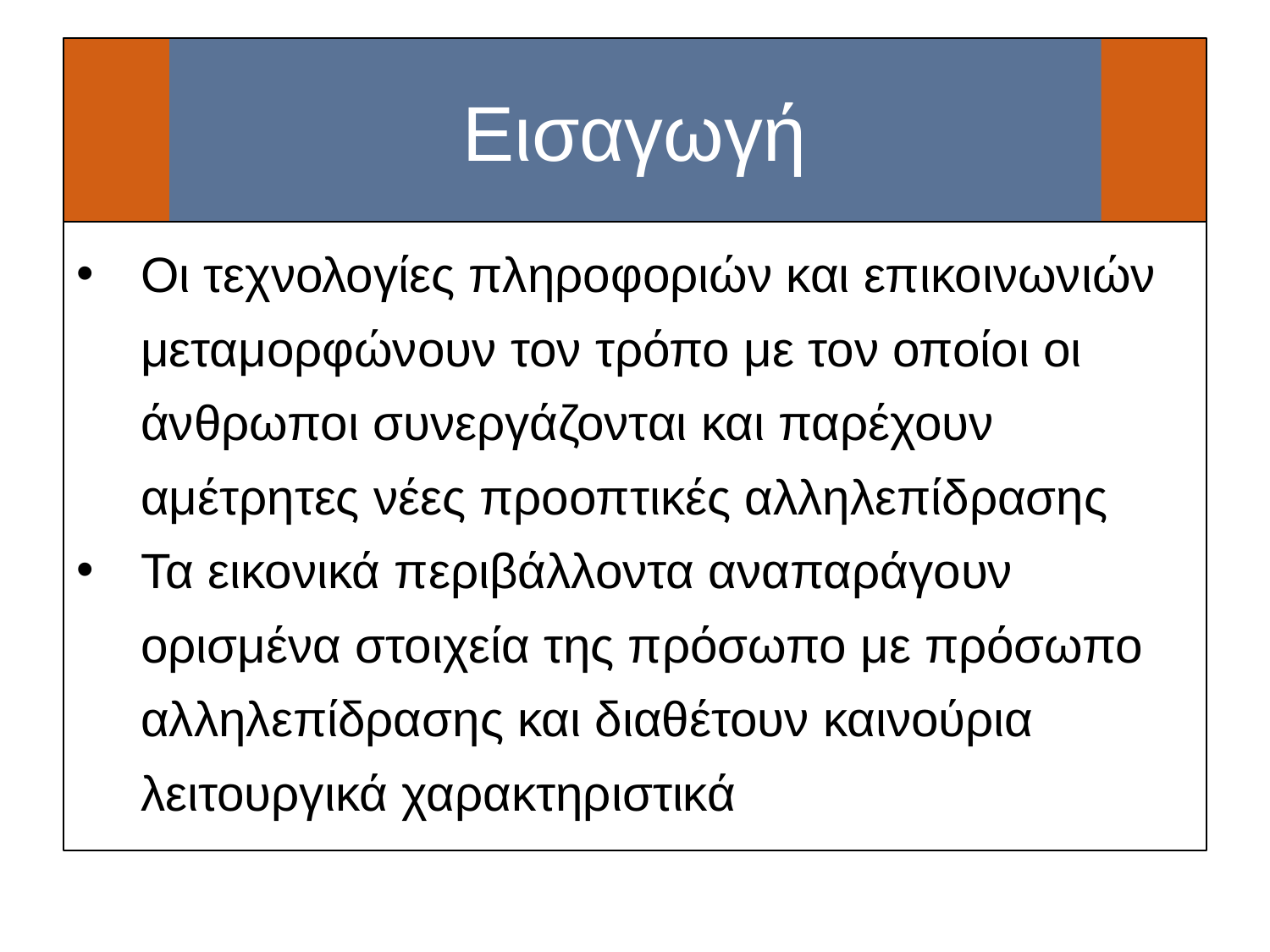

# Εισαγωγή

Οι τεχνολογίες πληροφοριών και επικοινωνιών μεταμορφώνουν τον τρόπο με τον οποίοι οι άνθρωποι συνεργάζονται και παρέχουν αμέτρητες νέες προοπτικές αλληλεπίδρασης
Τα εικονικά περιβάλλοντα αναπαράγουν ορισμένα στοιχεία της πρόσωπο με πρόσωπο αλληλεπίδρασης και διαθέτουν καινούρια λειτουργικά χαρακτηριστικά